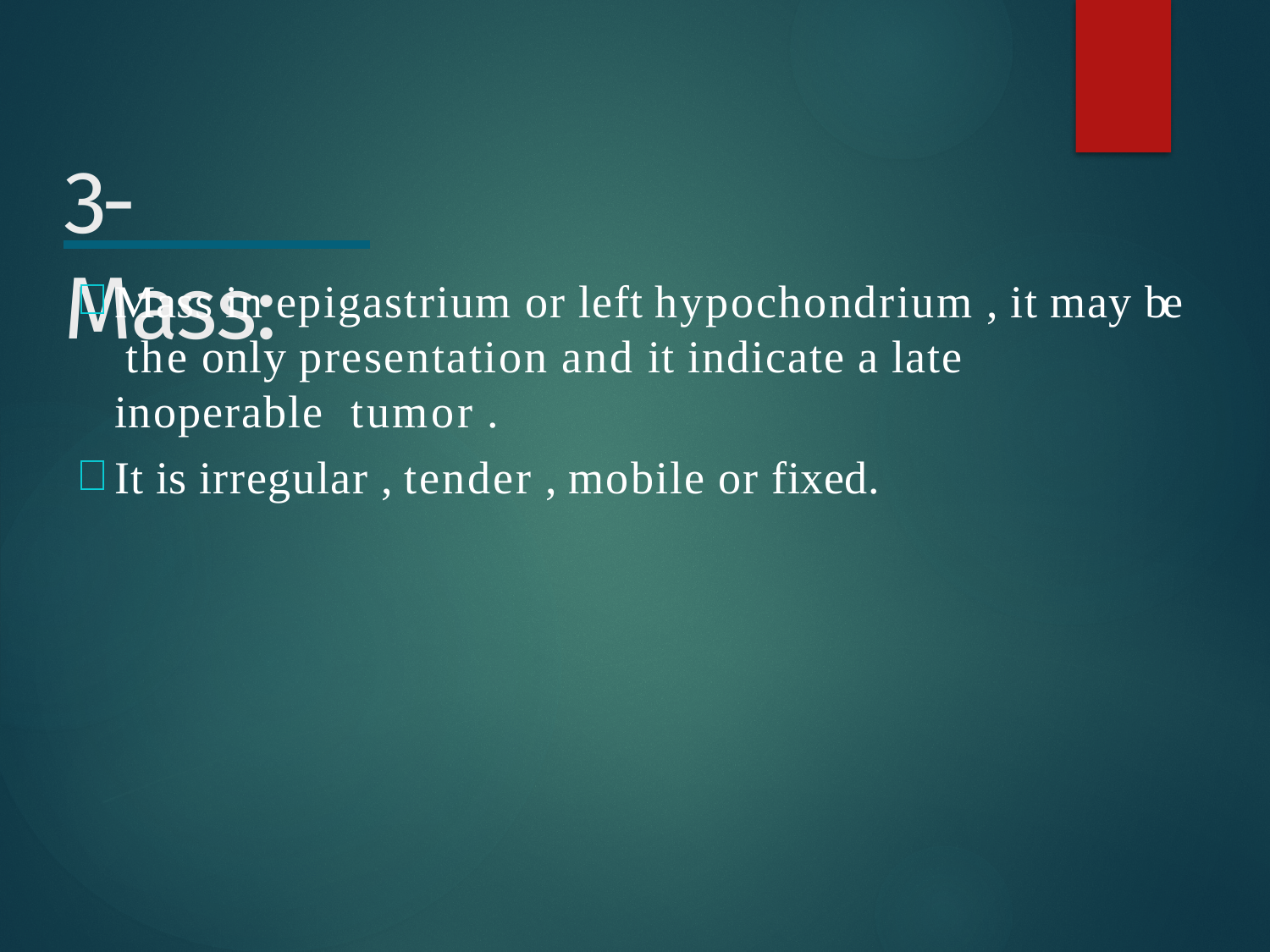

# 3- Mass:

Mass in epigastrium or left hypochondrium , it may be  the only presentation and it indicate a late inoperable  tumor .
It is irregular , tender , mobile or fixed.